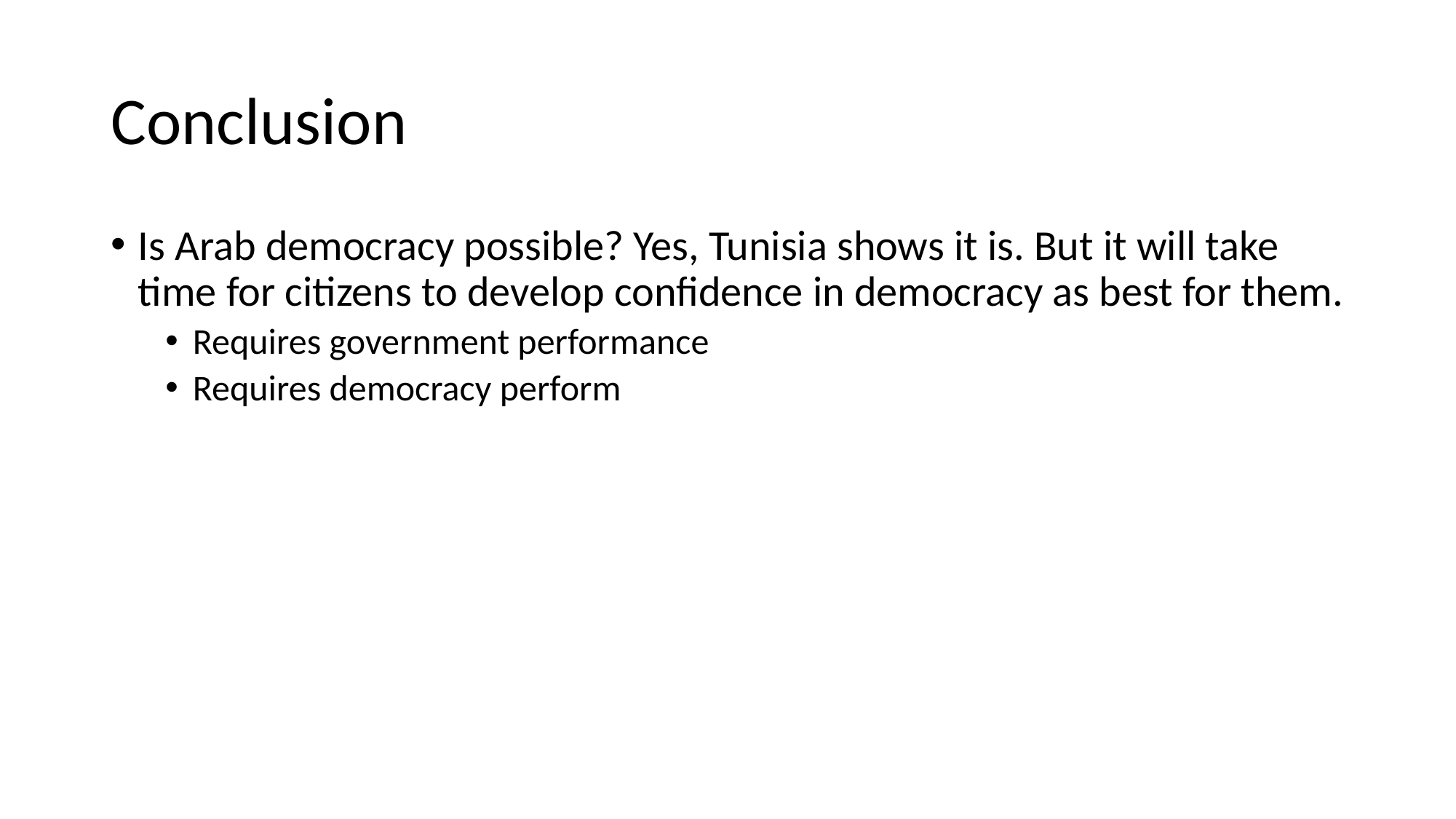

# Conclusion
Is Arab democracy possible? Yes, Tunisia shows it is. But it will take time for citizens to develop confidence in democracy as best for them.
Requires government performance
Requires democracy perform